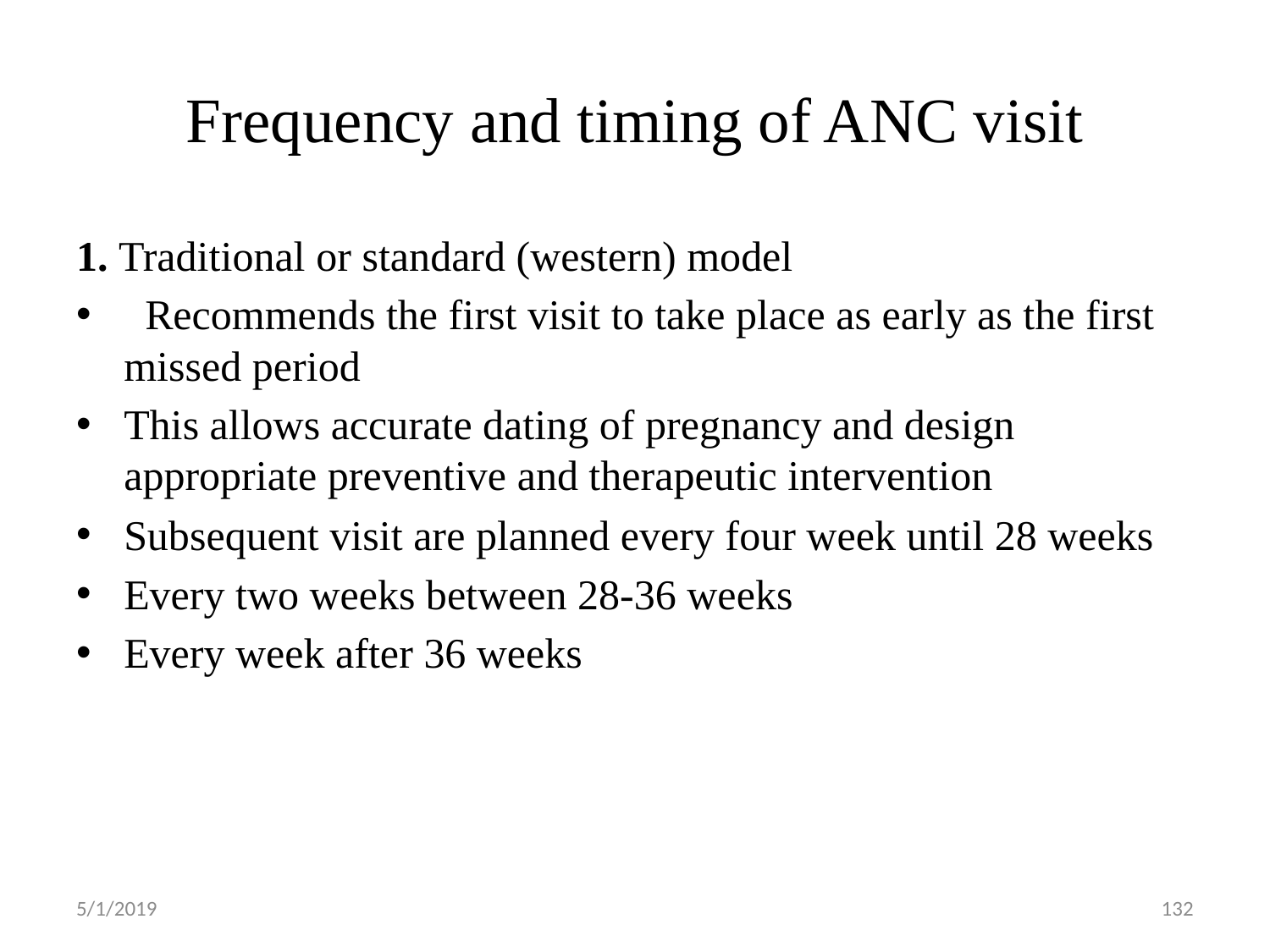

# Frequency and timing of ANC visit
1. Traditional or standard (western) model
  Recommends the first visit to take place as early as the first missed period
This allows accurate dating of pregnancy and design appropriate preventive and therapeutic intervention
Subsequent visit are planned every four week until 28 weeks
Every two weeks between 28-36 weeks
Every week after 36 weeks

5/1/2019
132